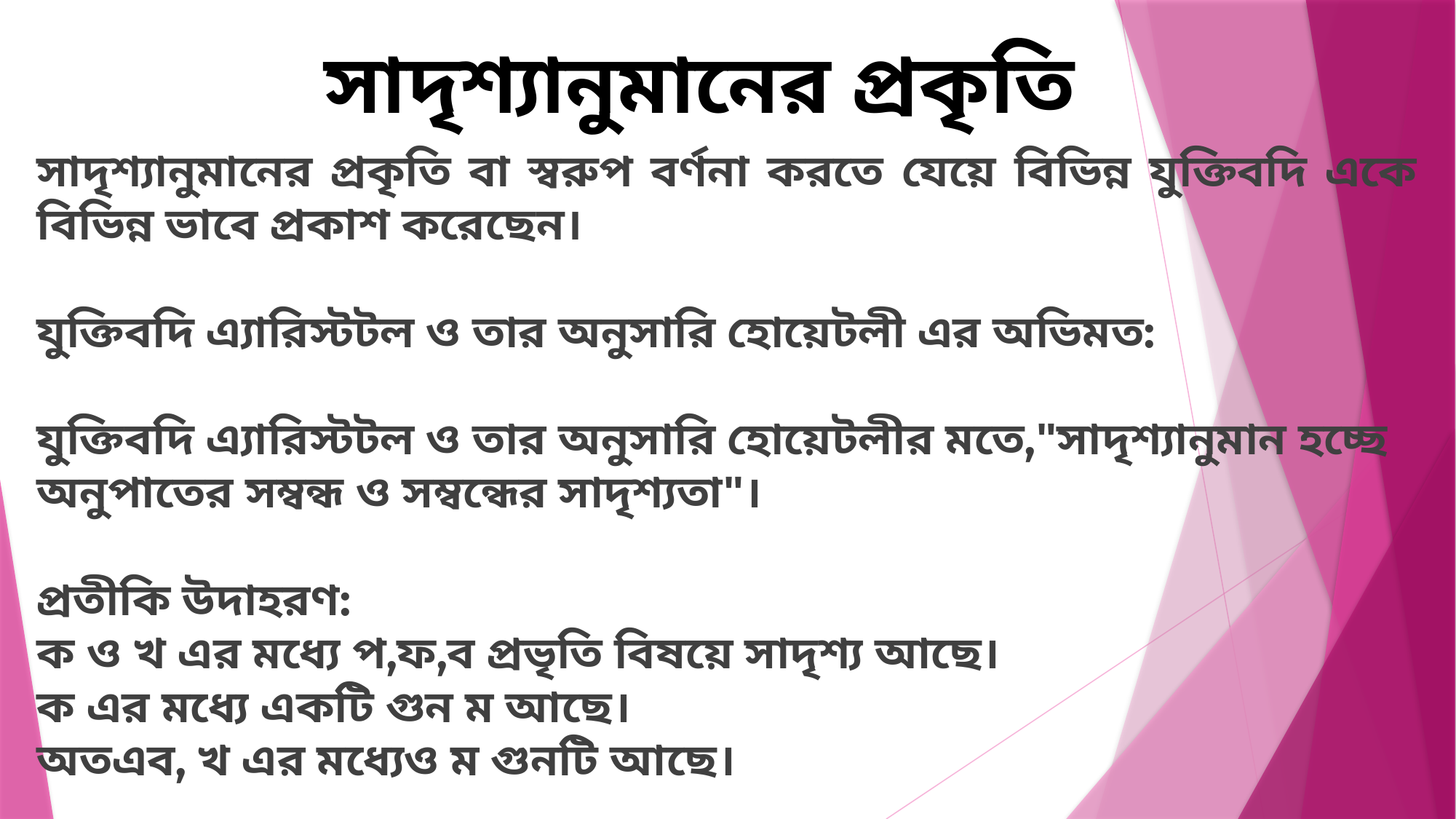

সাদৃশ্যানুমানের প্রকৃতি
সাদৃশ্যানুমানের প্রকৃতি বা স্বরুপ বর্ণনা করতে যেয়ে বিভিন্ন যুক্তিবদি একে বিভিন্ন ভাবে প্রকাশ করেছেন।

যুক্তিবদি এ্যারিস্টটল ও তার অনুসারি হোয়েটলী এর অভিমত:

যুক্তিবদি এ্যারিস্টটল ও তার অনুসারি হোয়েটলীর মতে,"সাদৃশ্যানুমান হচ্ছে অনুপাতের সম্বন্ধ ও সম্বন্ধের সাদৃশ্যতা"।

প্রতীকি উদাহরণ:
ক ও খ এর মধ্যে প,ফ,ব প্রভৃতি বিষয়ে সাদৃশ্য আছে।
ক এর মধ্যে একটি গুন ম আছে।
অতএব, খ এর মধ্যেও ম গুনটি আছে।